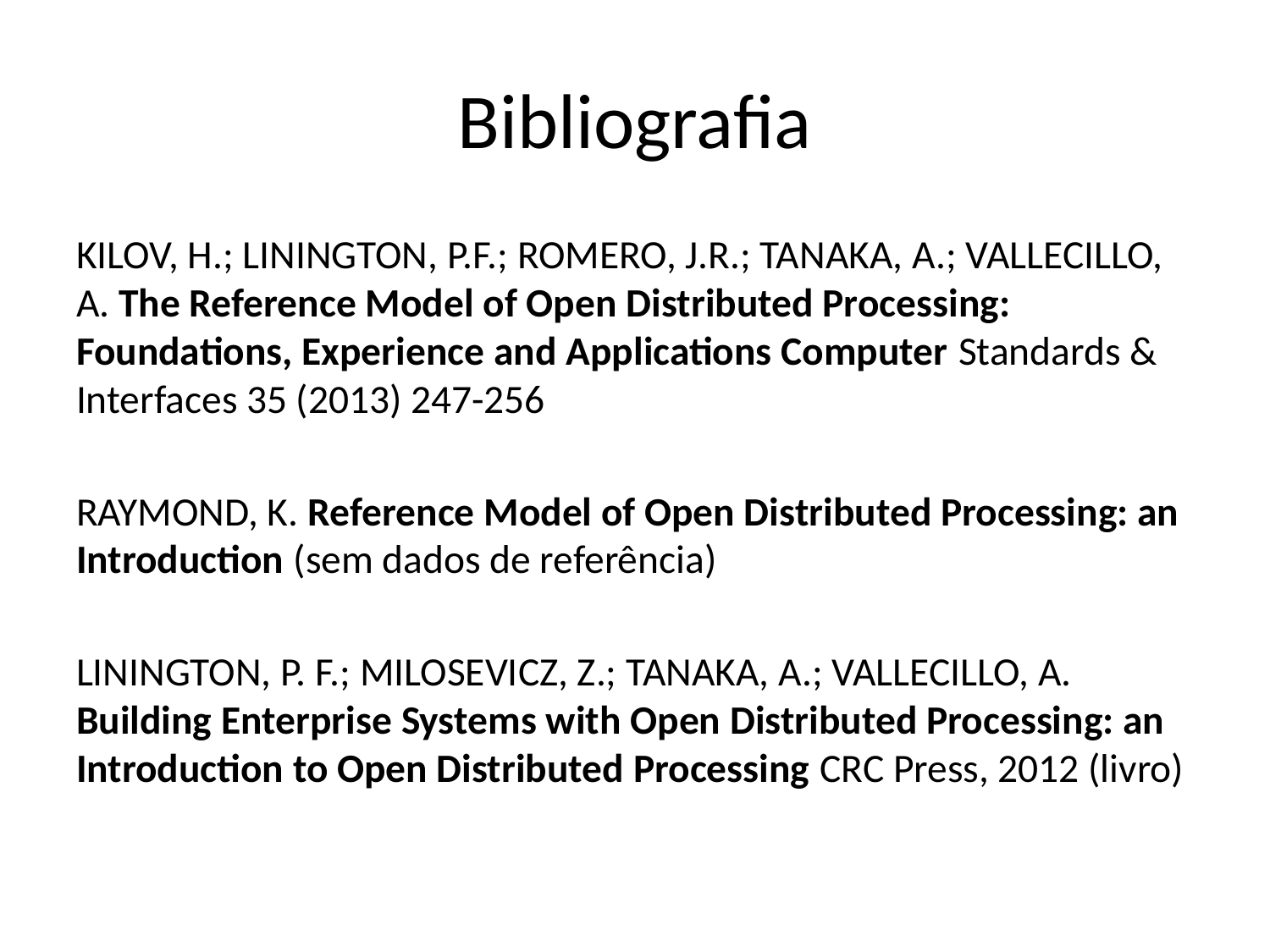

# Bibliografia
KILOV, H.; LININGTON, P.F.; ROMERO, J.R.; TANAKA, A.; VALLECILLO, A. The Reference Model of Open Distributed Processing: Foundations, Experience and Applications Computer Standards & Interfaces 35 (2013) 247-256

RAYMOND, K. Reference Model of Open Distributed Processing: an Introduction (sem dados de referência)

LININGTON, P. F.; MILOSEVICZ, Z.; TANAKA, A.; VALLECILLO, A. Building Enterprise Systems with Open Distributed Processing: an Introduction to Open Distributed Processing CRC Press, 2012 (livro)